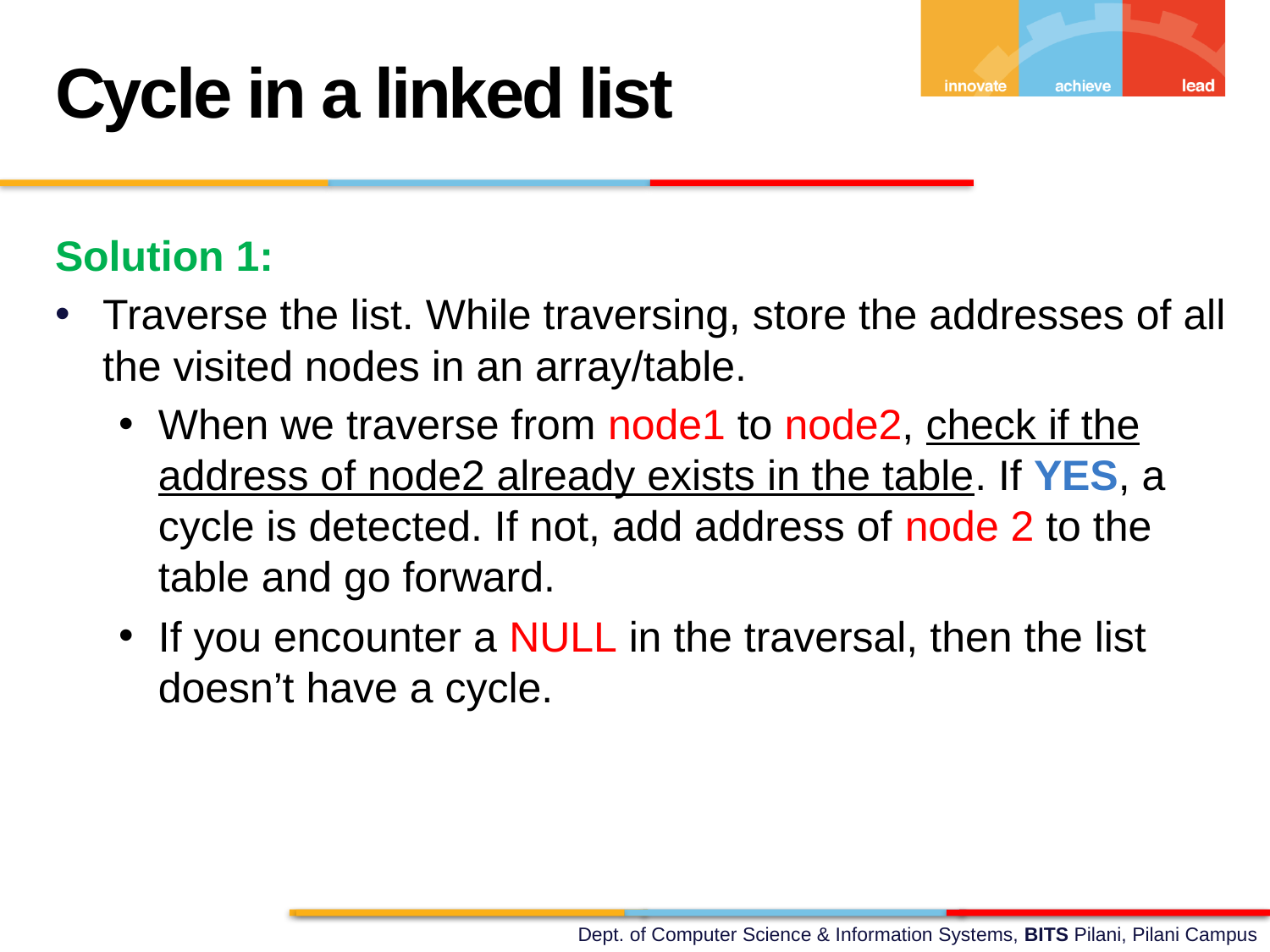

Cycle in a linked list
Solution 1:
Traverse the list. While traversing, store the addresses of all the visited nodes in an array/table.
When we traverse from node1 to node2, check if the address of node2 already exists in the table. If YES, a cycle is detected. If not, add address of node 2 to the table and go forward.
If you encounter a NULL in the traversal, then the list doesn’t have a cycle.